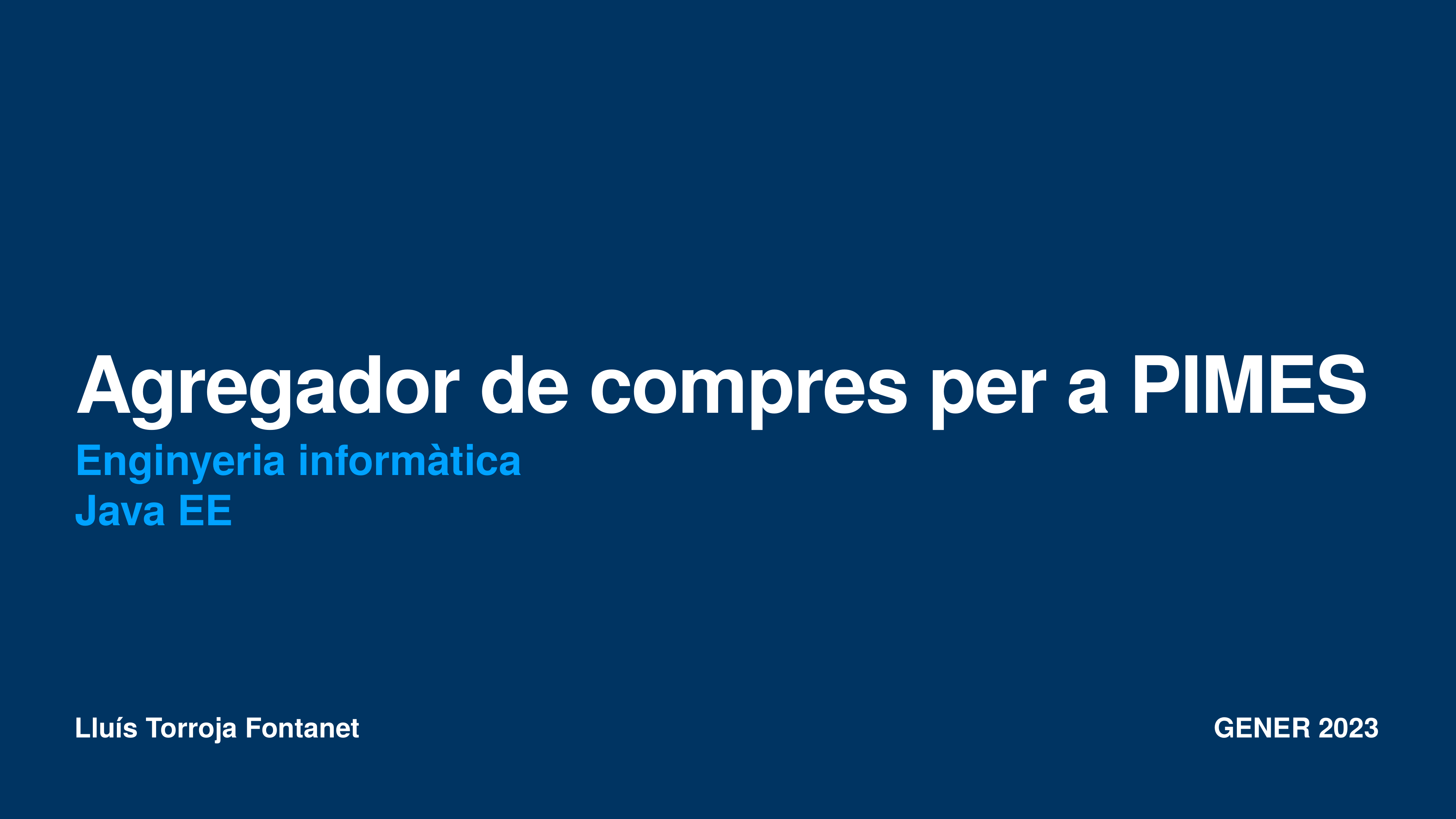

# Agregador de compres per a PIMES
Enginyeria informàtica
Java EE
Lluís Torroja Fontanet                                                                                                                 GENER 2023